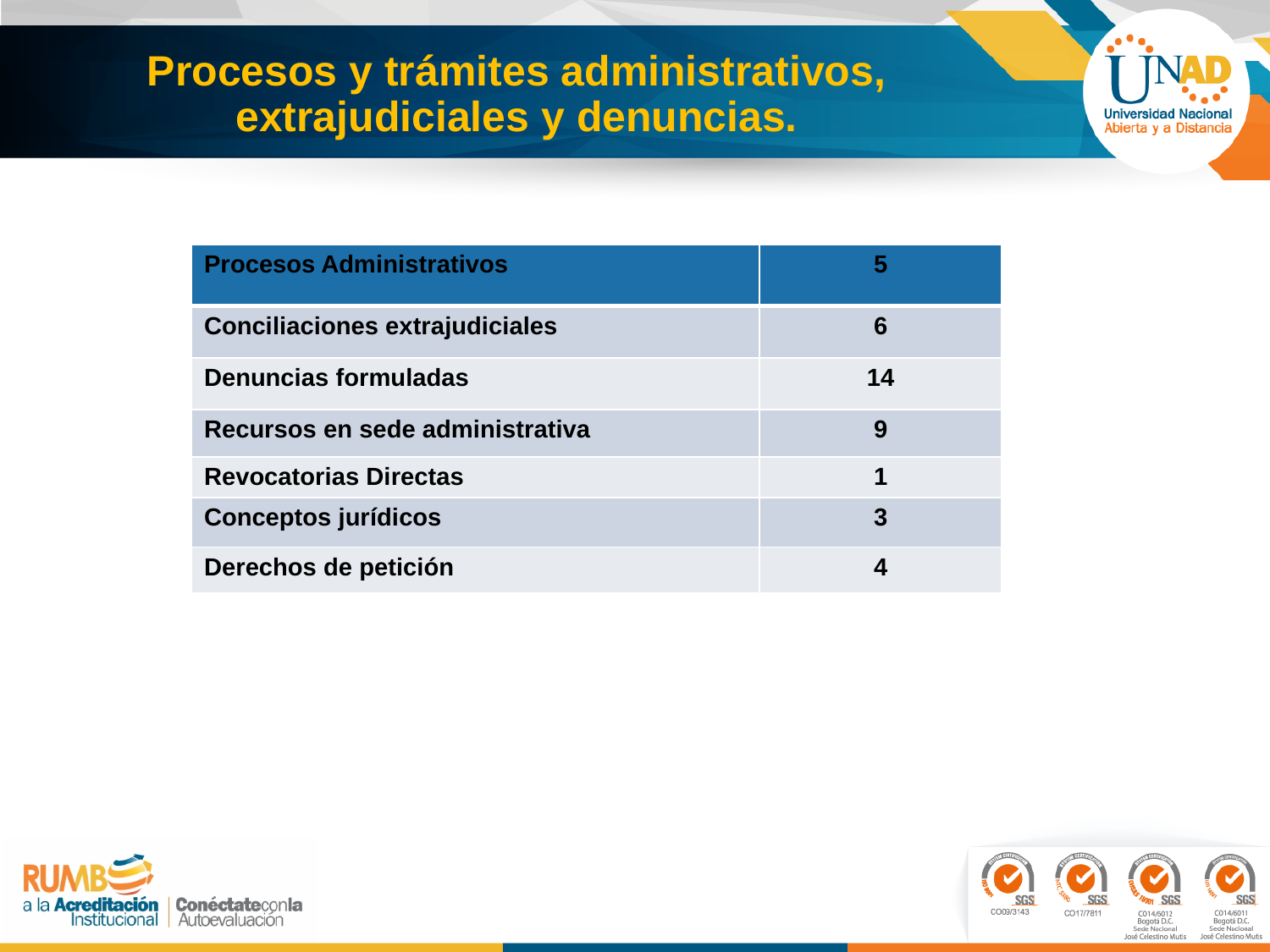

# Procesos y trámites administrativos, extrajudiciales y denuncias.
| Procesos Administrativos | 5 |
| --- | --- |
| Conciliaciones extrajudiciales | 6 |
| Denuncias formuladas | 14 |
| Recursos en sede administrativa | 9 |
| Revocatorias Directas | 1 |
| Conceptos jurídicos | 3 |
| Derechos de petición | 4 |